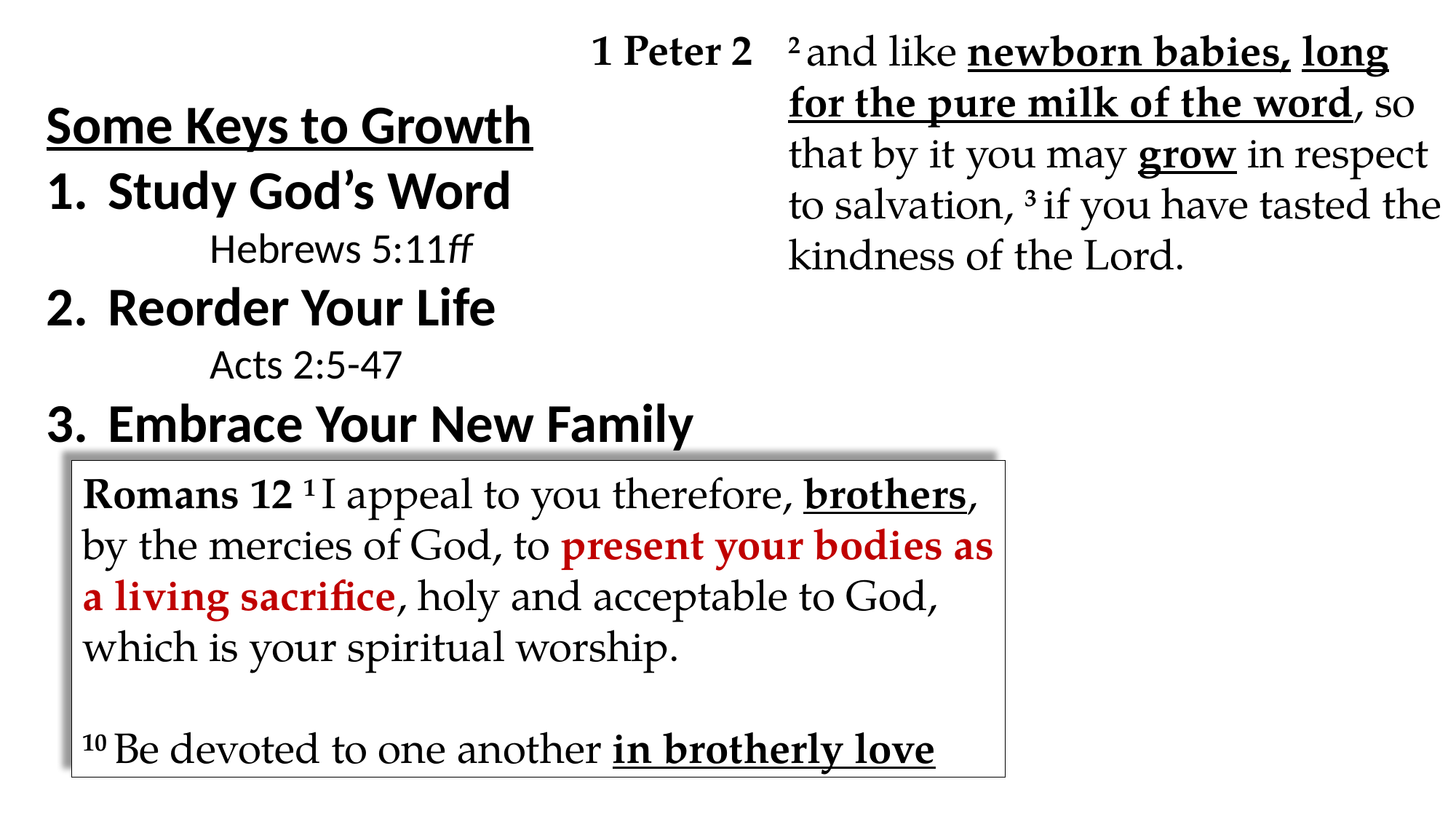

1 Peter 2
2 and like newborn babies, long for the pure milk of the word, so that by it you may grow in respect to salvation, 3 if you have tasted the kindness of the Lord.
Some Keys to Growth
Study God’s Word
	Hebrews 5:11ff
Reorder Your Life
	Acts 2:5-47
Embrace Your New Family
Romans 12 1 I appeal to you therefore, brothers, by the mercies of God, to present your bodies as a living sacrifice, holy and acceptable to God, which is your spiritual worship.

10 Be devoted to one another in brotherly love